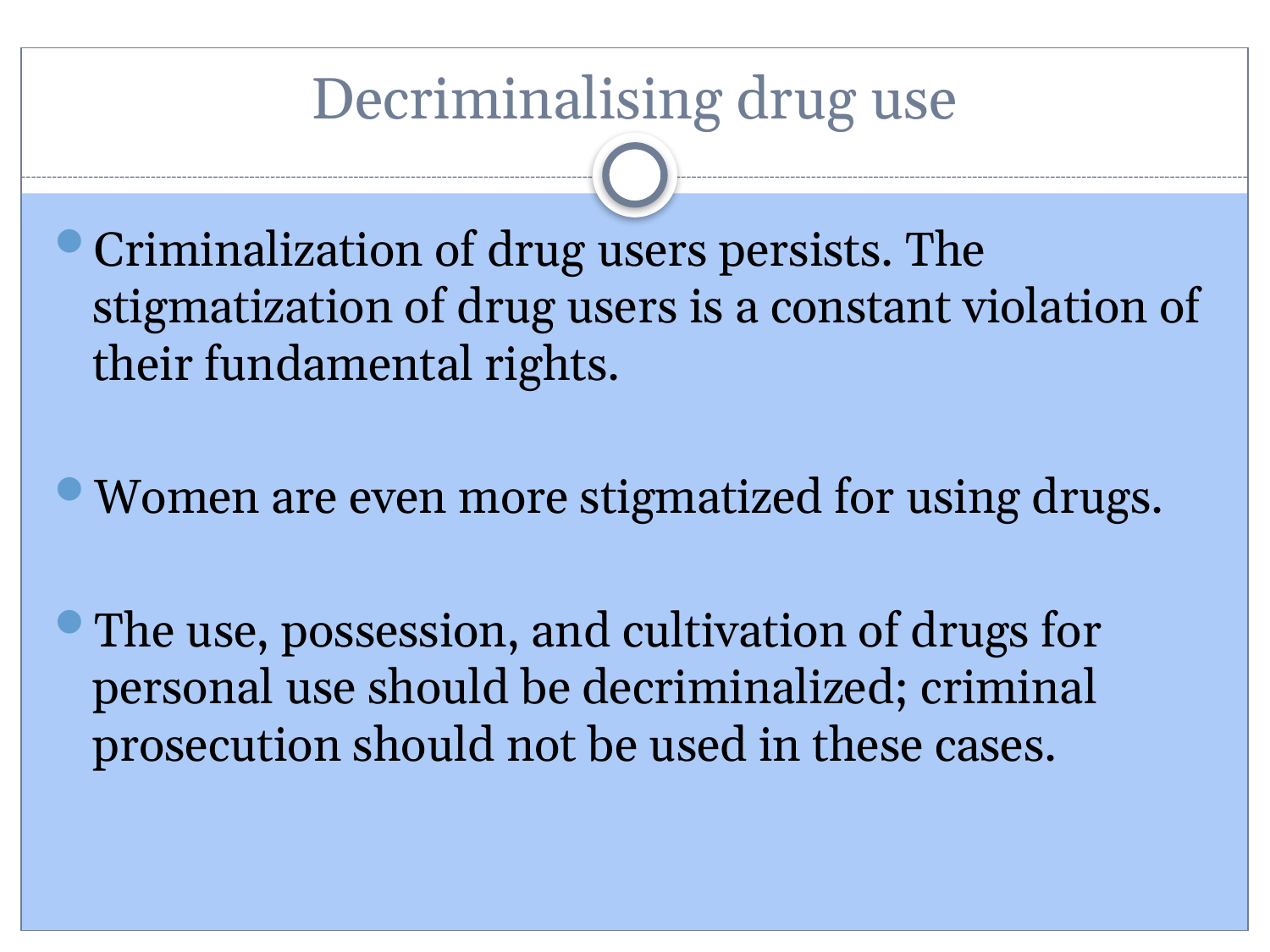

# Decriminalising drug use
Criminalization of drug users persists. The stigmatization of drug users is a constant violation of their fundamental rights.

Women are even more stigmatized for using drugs.

The use, possession, and cultivation of drugs for personal use should be decriminalized; criminal prosecution should not be used in these cases.